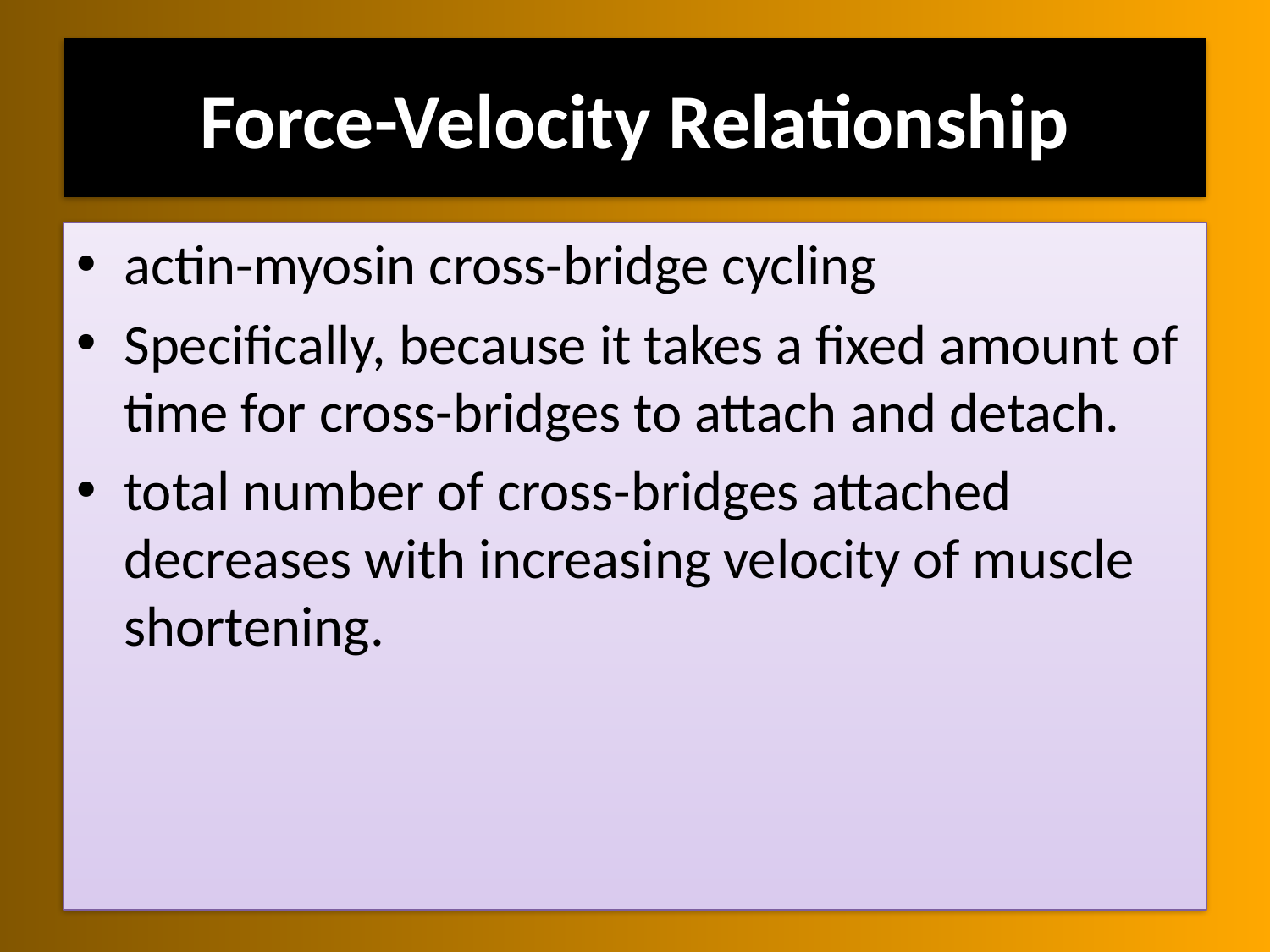

# Force-Velocity Relationship
actin-myosin cross-bridge cycling
Specifically, because it takes a fixed amount of time for cross-bridges to attach and detach.
total number of cross-bridges attached  decreases with increasing velocity of muscle shortening.